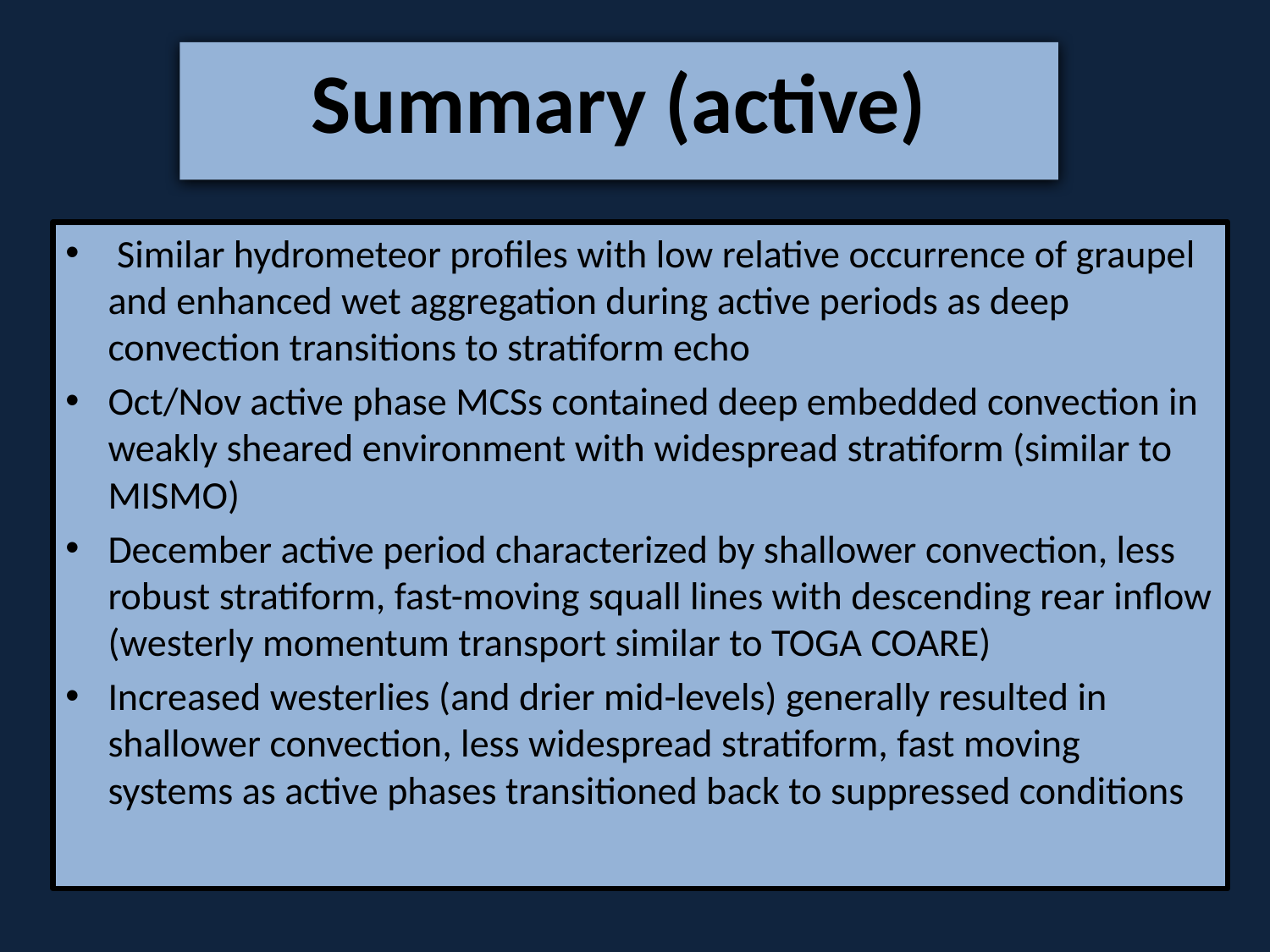

Summary (active)
 Similar hydrometeor profiles with low relative occurrence of graupel and enhanced wet aggregation during active periods as deep convection transitions to stratiform echo
Oct/Nov active phase MCSs contained deep embedded convection in weakly sheared environment with widespread stratiform (similar to MISMO)
December active period characterized by shallower convection, less robust stratiform, fast-moving squall lines with descending rear inflow (westerly momentum transport similar to TOGA COARE)
Increased westerlies (and drier mid-levels) generally resulted in shallower convection, less widespread stratiform, fast moving systems as active phases transitioned back to suppressed conditions